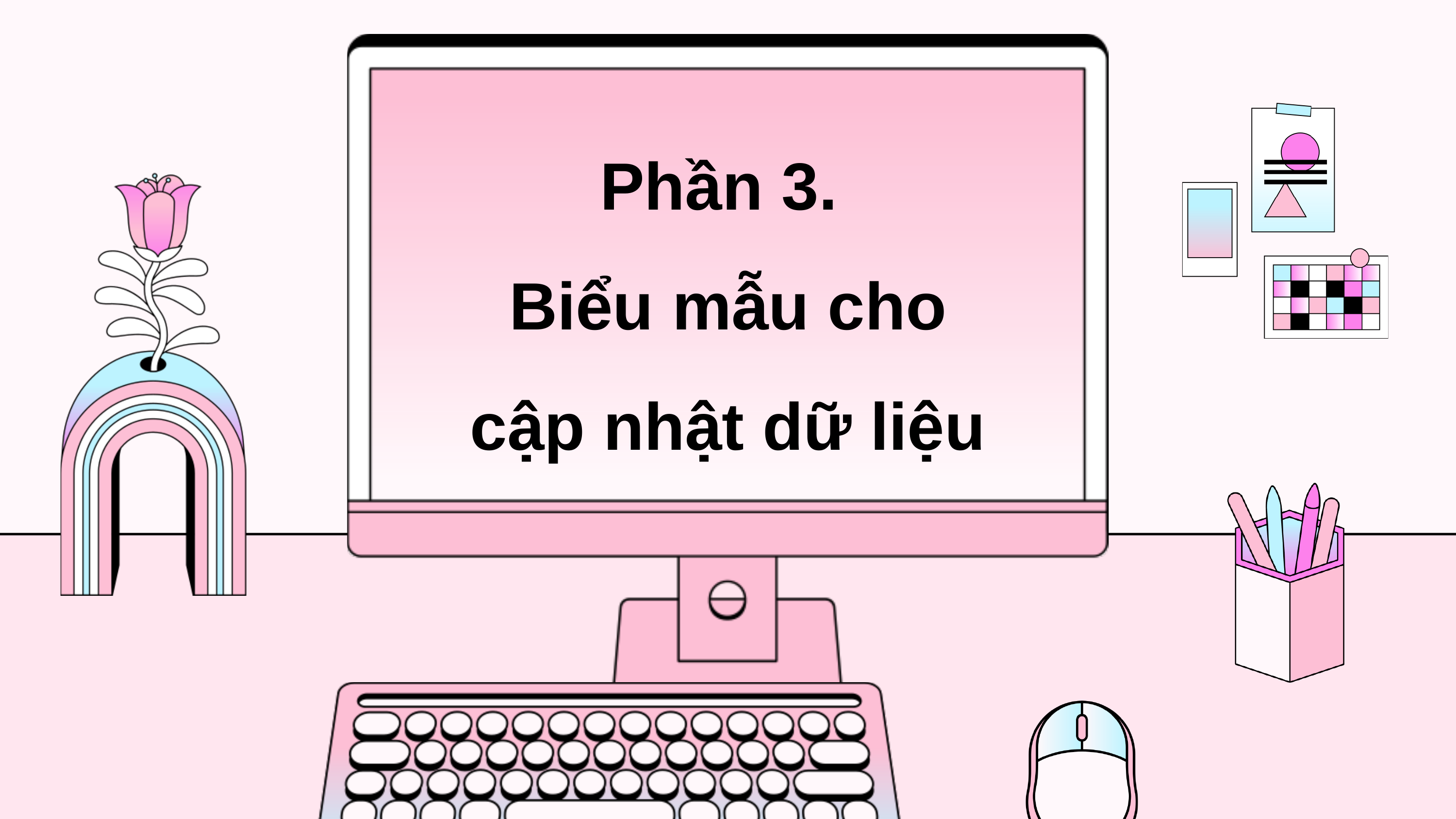

Phần 3.
Biểu mẫu cho cập nhật dữ liệu